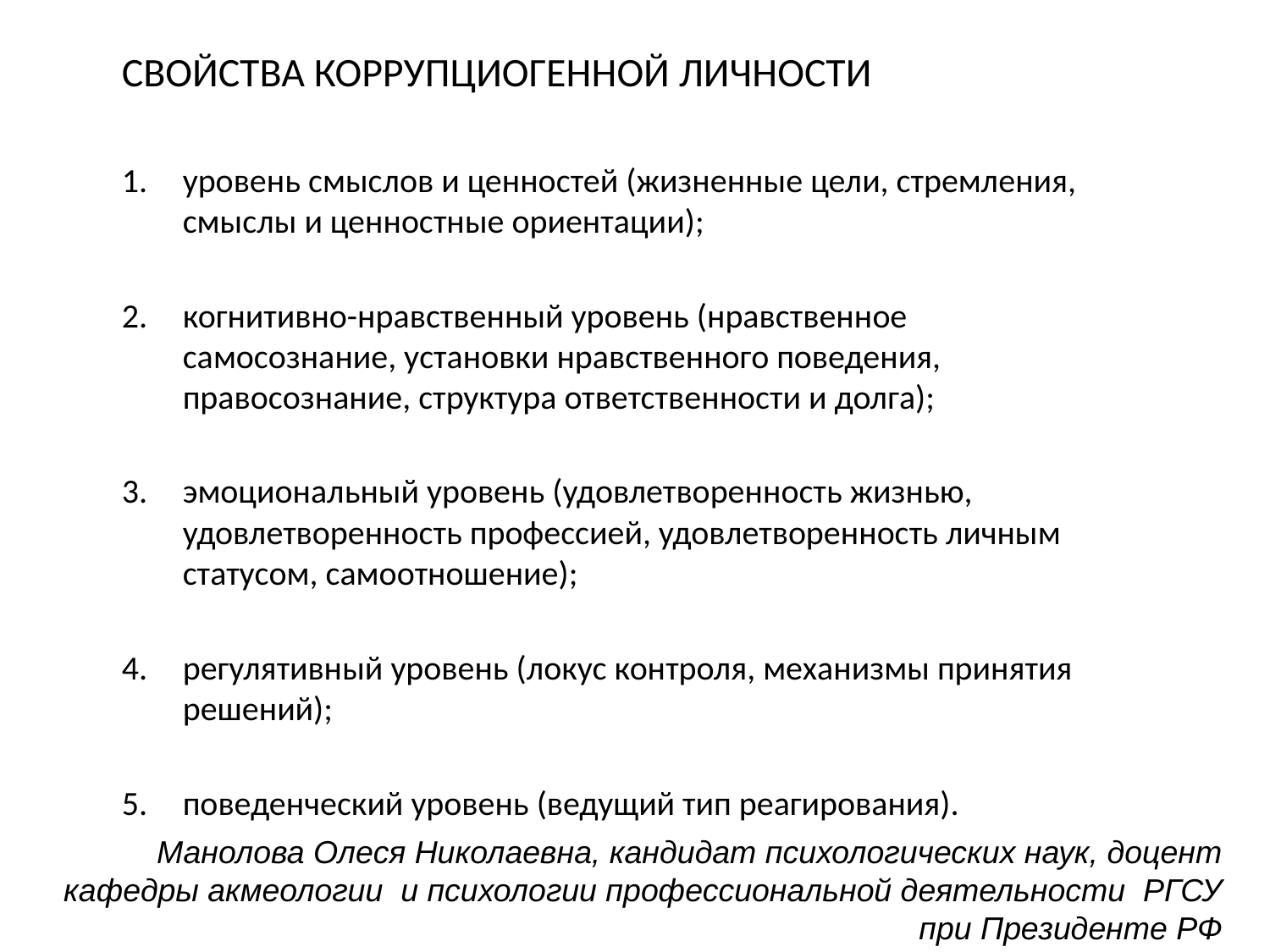

СВОЙСТВА КОРРУПЦИОГЕННОЙ ЛИЧНОСТИ

уровень смыслов и ценностей (жизненные цели, стремления, смыслы и ценностные ориентации);

когнитивно-нравственный уровень (нравственное самосознание, установки нравственного поведения, правосознание, структура ответственности и долга);

эмоциональный уровень (удовлетворенность жизнью, удовлетворенность профессией, удовлетворенность личным статусом, само­отношение);

регулятивный уровень (локус контроля, механизмы принятия решений);

поведенческий уровень (ведущий тип реагирования).
Манолова Олеся Николаевна, кандидат психологических наук, доцент кафедры акмеологии  и психологии профессиональной деятельности  РГСУ при Президенте РФ